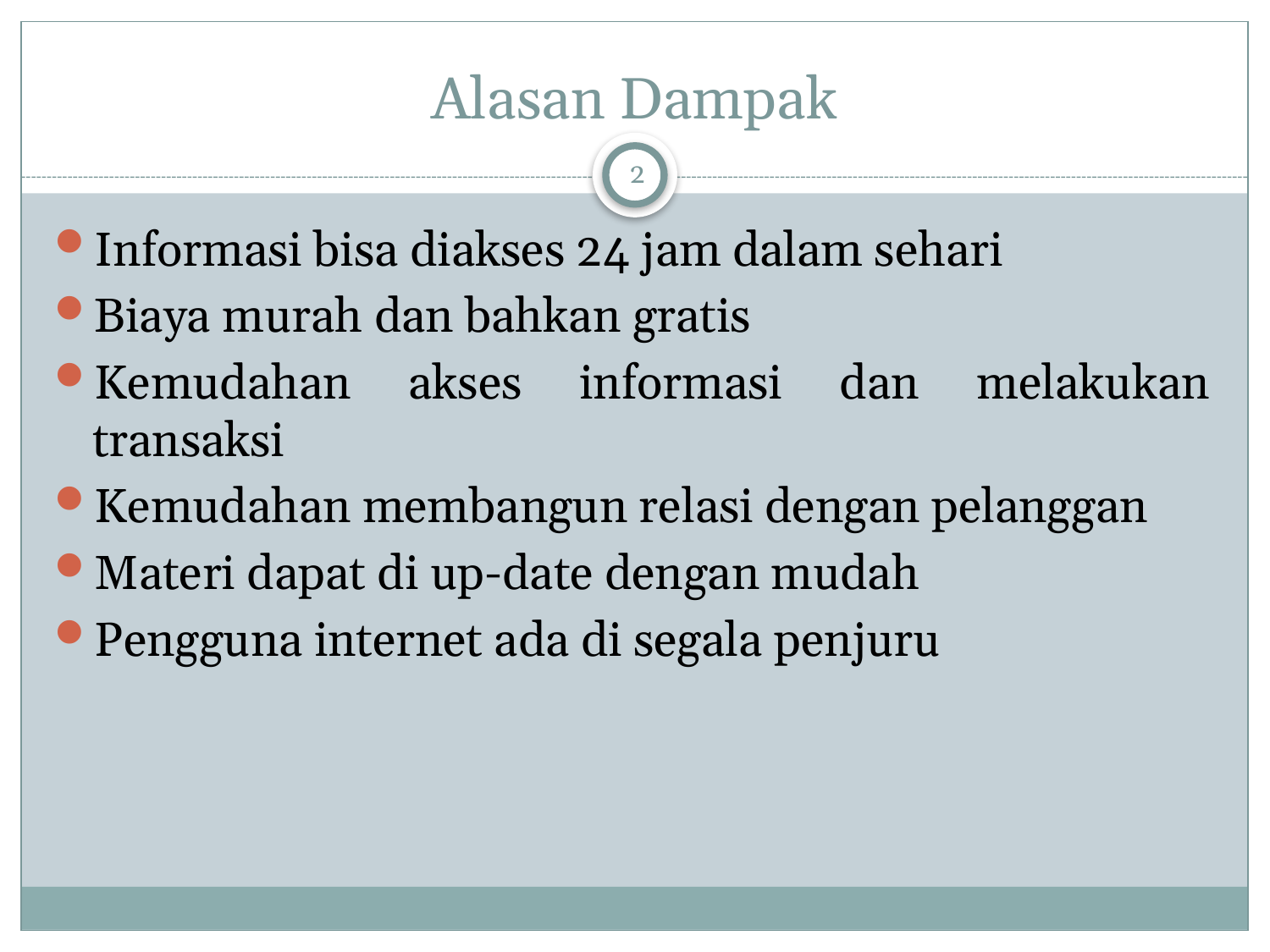

# Alasan Dampak
2
Informasi bisa diakses 24 jam dalam sehari
Biaya murah dan bahkan gratis
Kemudahan akses informasi dan melakukan transaksi
Kemudahan membangun relasi dengan pelanggan
Materi dapat di up-date dengan mudah
Pengguna internet ada di segala penjuru